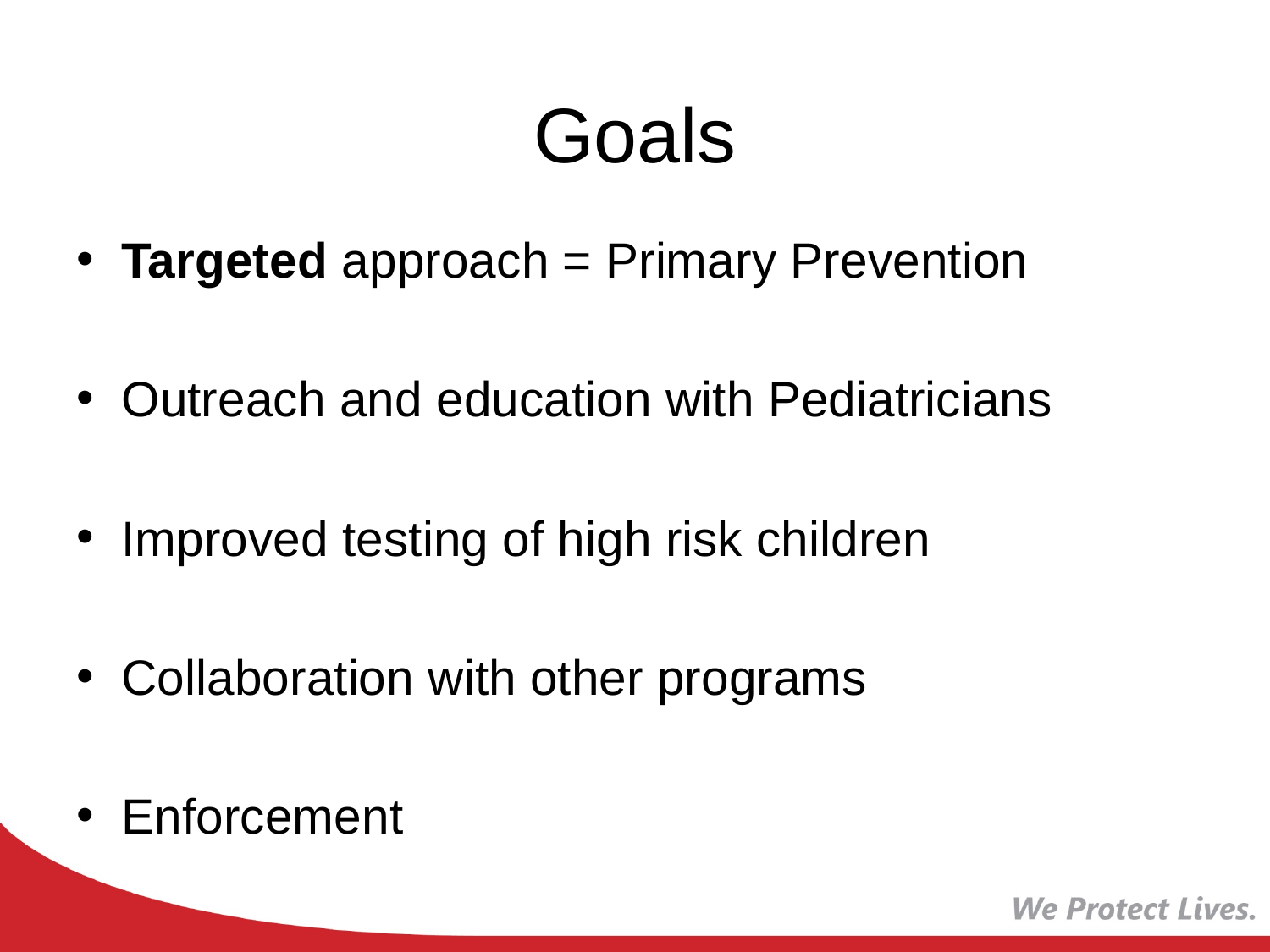

# Goals
Targeted approach = Primary Prevention

Outreach and education with Pediatricians

Improved testing of high risk children

Collaboration with other programs

Enforcement